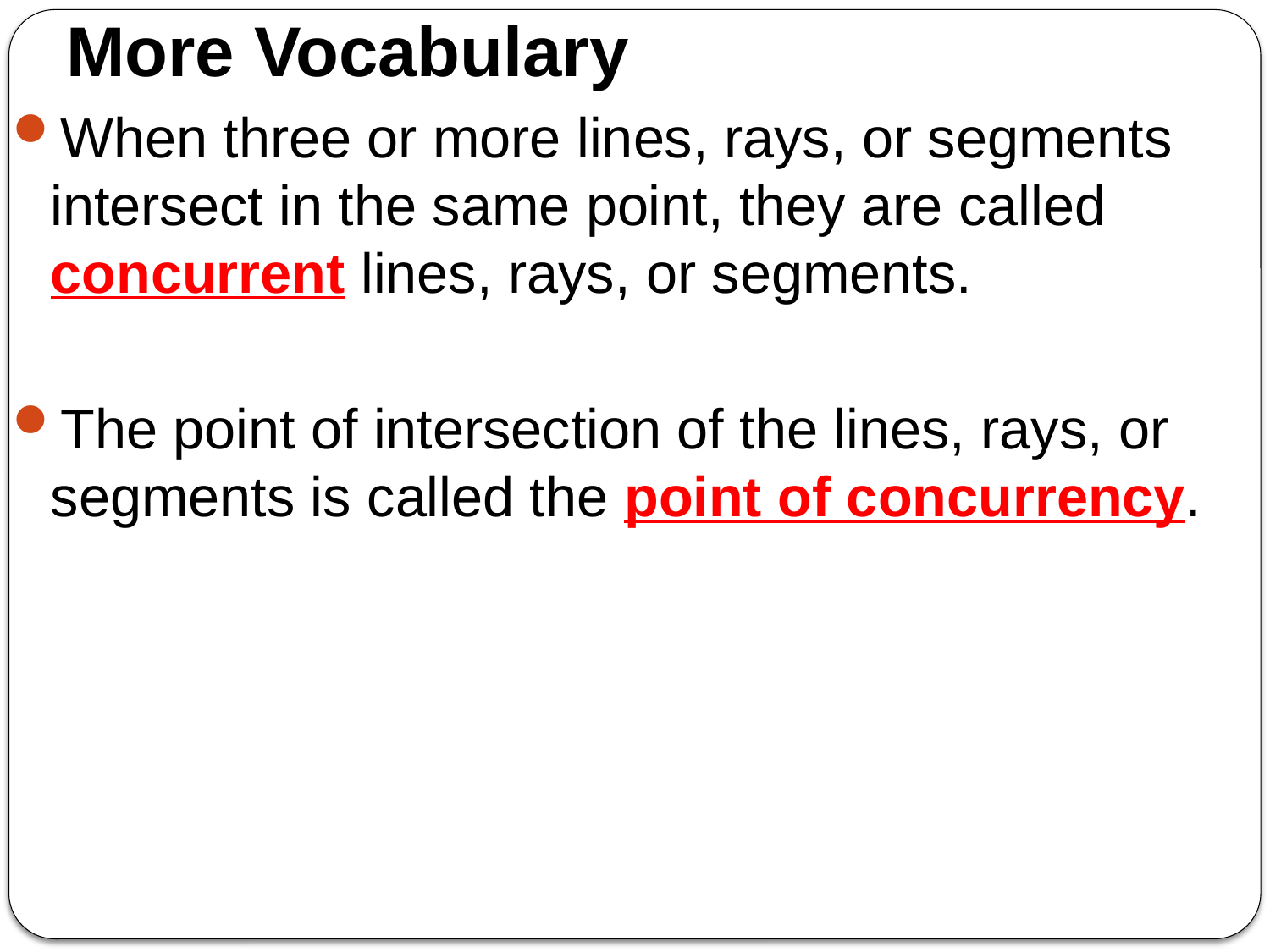

More Vocabulary
When three or more lines, rays, or segments intersect in the same point, they are called concurrent lines, rays, or segments.

The point of intersection of the lines, rays, or segments is called the point of concurrency.